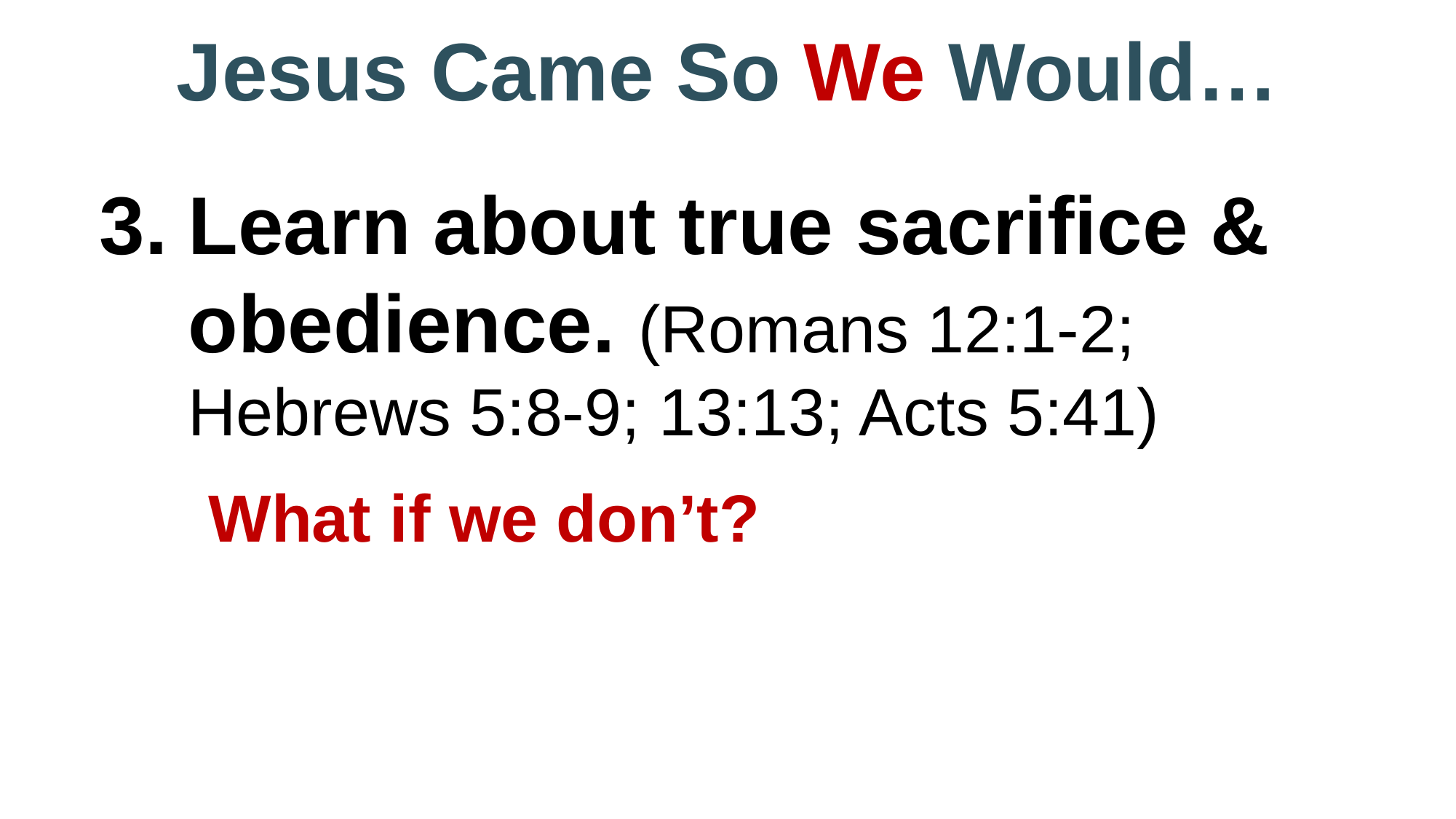

# Jesus Came So We Would…
Learn about true sacrifice & obedience. (Romans 12:1-2;
Hebrews 5:8-9; 13:13; Acts 5:41)
What if we don’t?